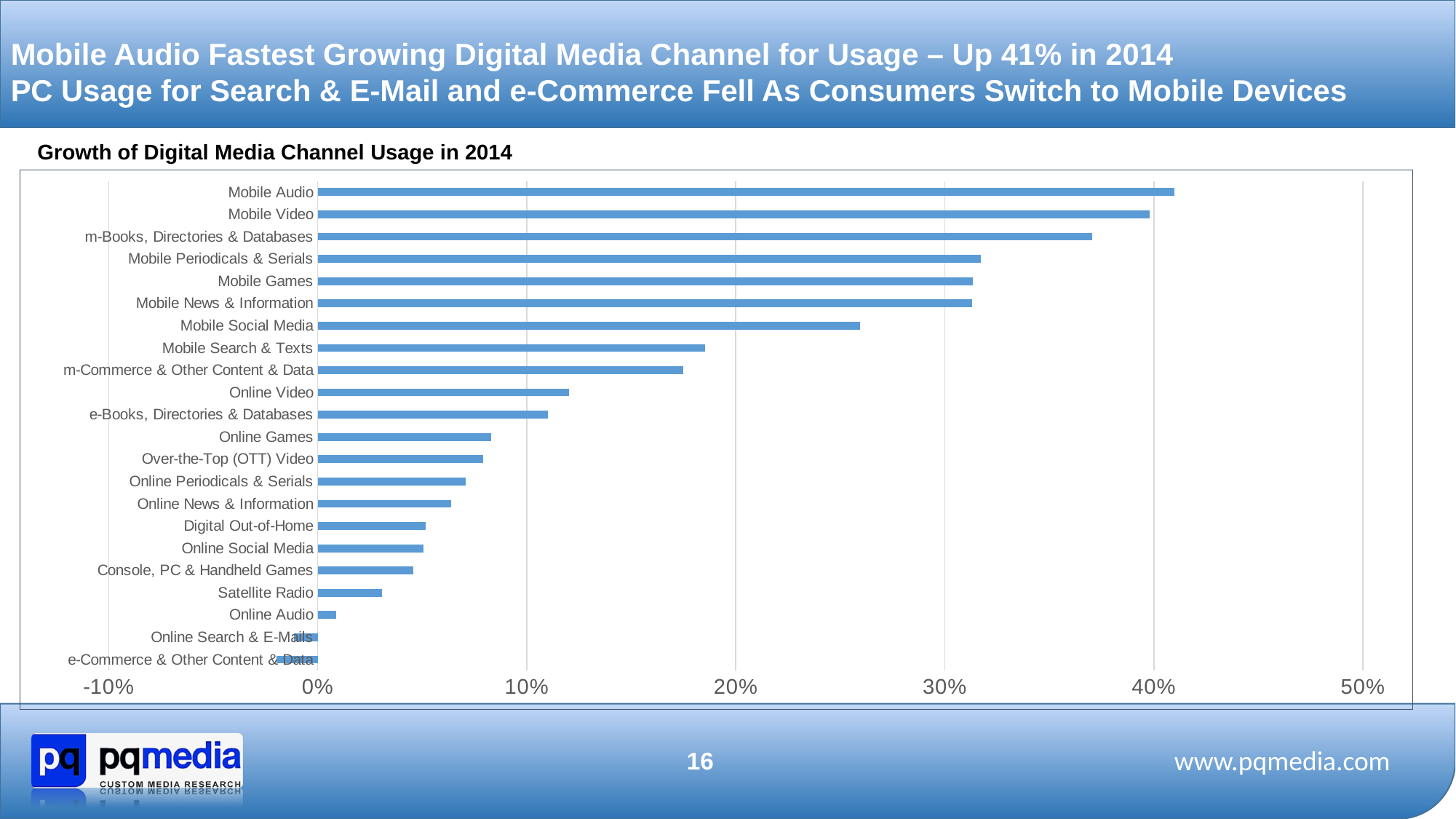

Mobile Audio Fastest Growing Digital Media Channel for Usage – Up 41% in 2014
PC Usage for Search & E-Mail and e-Commerce Fell As Consumers Switch to Mobile Devices
 Growth of Digital Media Channel Usage in 2014

### Chart

| Category | Channel |
|---|---|
|    e-Commerce & Other Content & Data | -0.01985656242366929 |
|    Online Search & E-Mails | -0.01129635772867954 |
|    Online Audio | 0.008917430864401776 |
|    Satellite Radio | 0.03058530147726035 |
|    Console, PC & Handheld Games | 0.04587620732209463 |
|    Online Social Media | 0.05058169335224694 |
|    Digital Out-of-Home | 0.05171345525149329 |
|    Online News & Information | 0.06370888310517264 |
|    Online Periodicals & Serials | 0.07072064542876366 |
|    Over-the-Top (OTT) Video | 0.07916023315548126 |
|    Online Games | 0.08280007918570331 |
|    e-Books, Directories & Databases | 0.10999721909238791 |
|    Online Video | 0.12037052624294686 |
|    m-Commerce & Other Content & Data | 0.17486661246970026 |
|    Mobile Search & Texts | 0.18512745624672844 |
|    Mobile Social Media | 0.2592986984063874 |
|    Mobile News & Information | 0.3131568955758286 |
|    Mobile Games | 0.3134889266097918 |
|    Mobile Periodicals & Serials | 0.3173900160820422 |
|    m-Books, Directories & Databases | 0.3704184224140974 |
|    Mobile Video | 0.39802365678174056 |
|    Mobile Audio | 0.40991347264761235 |